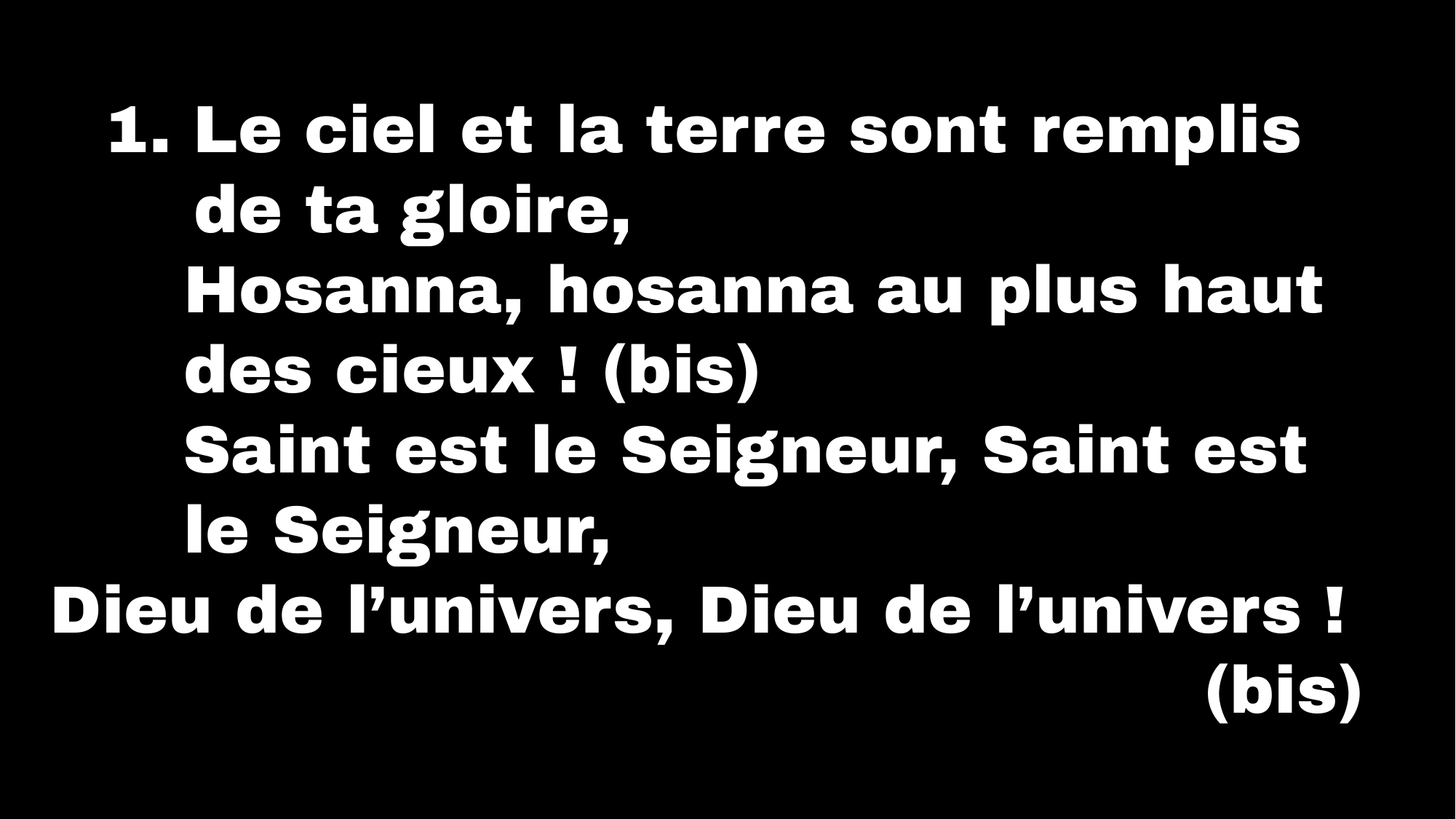

1. Le ciel et la terre sont remplis
    de ta gloire,
      Hosanna, hosanna au plus haut
      des cieux ! (bis)
      Saint est le Seigneur, Saint est
      le Seigneur,
Dieu de l’univers, Dieu de l’univers !
                                                    (bis)